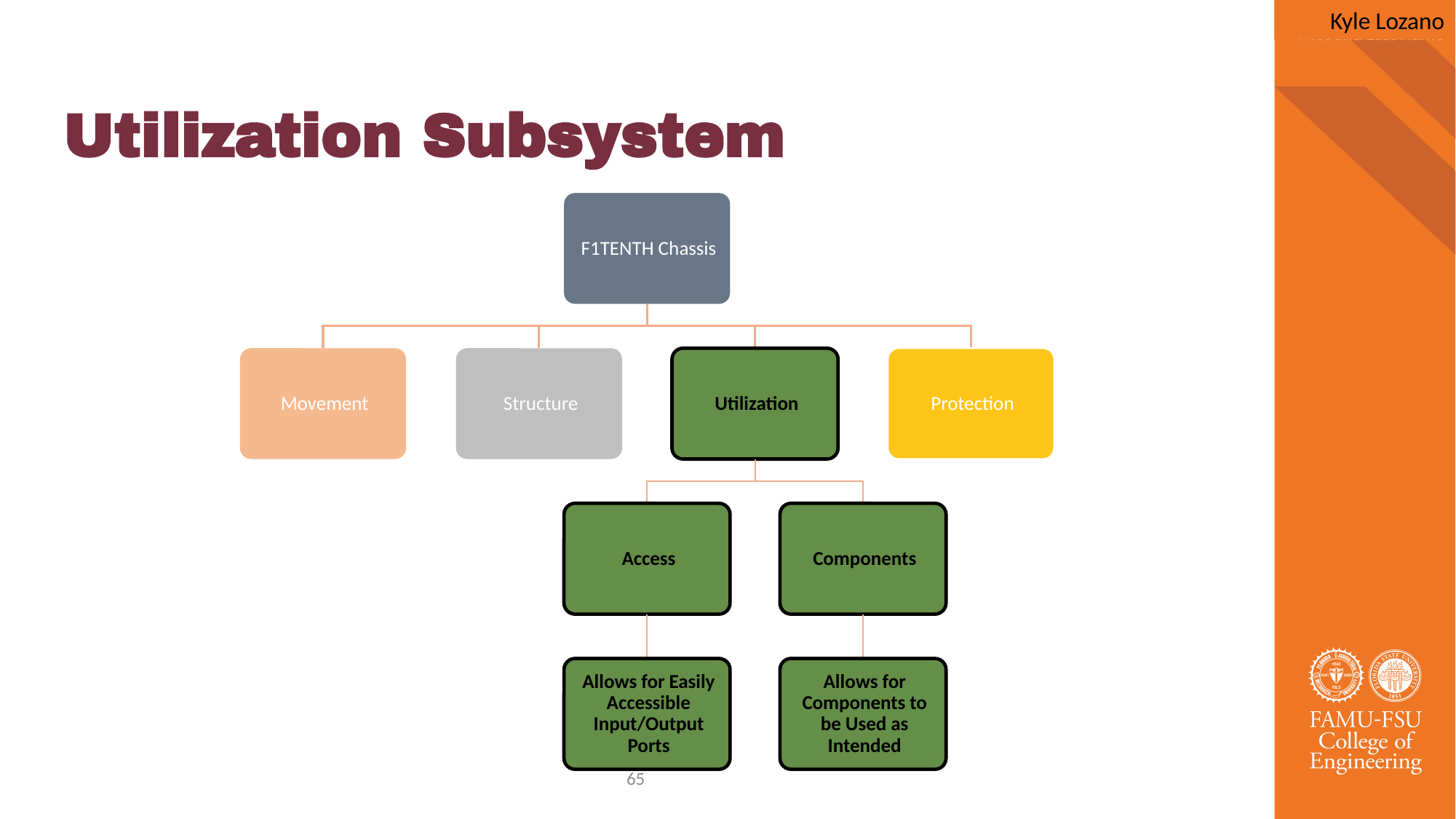

Kyle Lozano
# Utilization Subsystem
F1TENTH Chassis
Movement
Structure
Utilization
Access
Allows for Easily Accessible Input/Output Ports
Components
Allows for Components to be Used as Intended
Protection

65